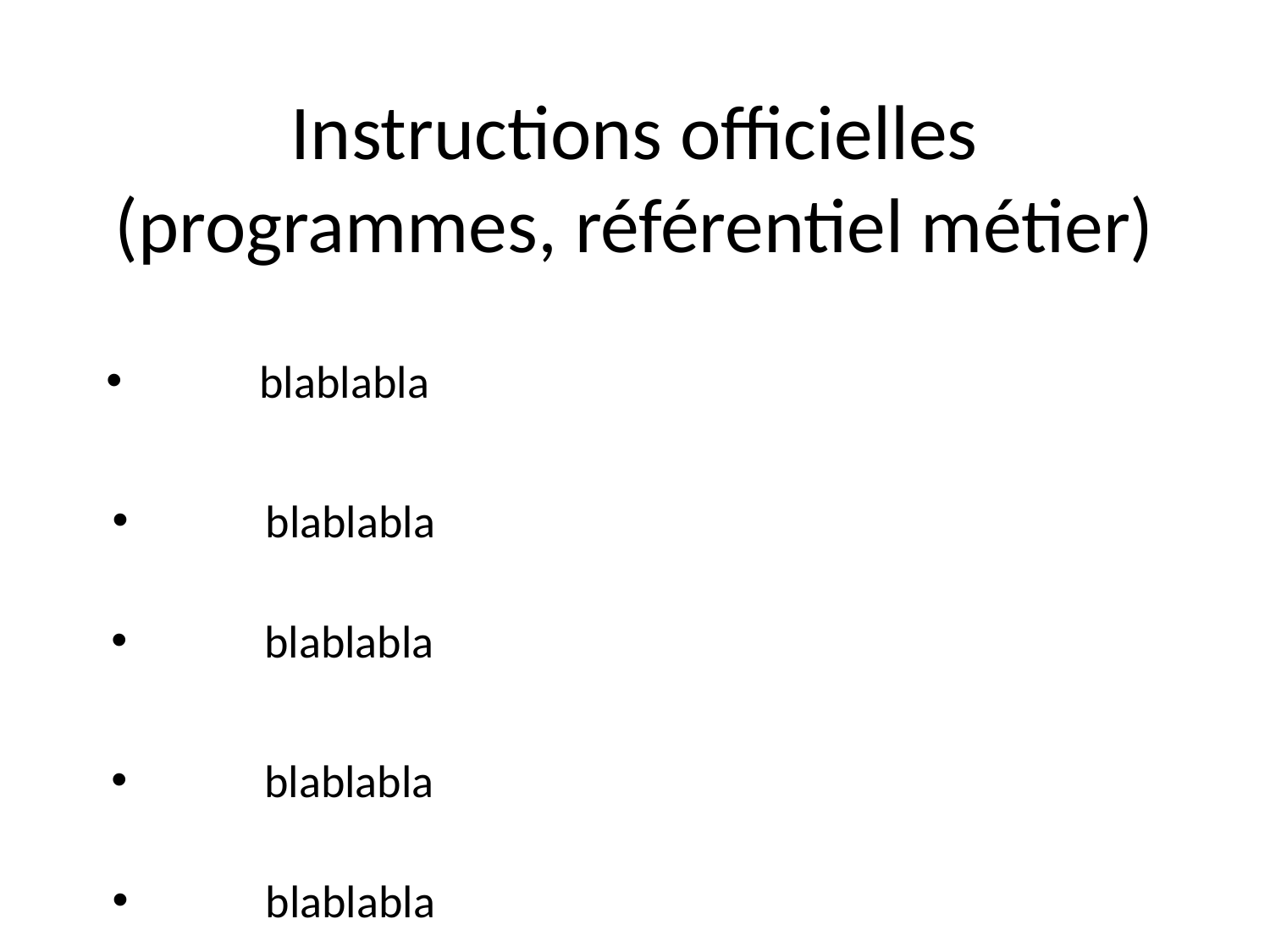

Instructions officielles (programmes, référentiel métier)
	blablabla
	blablabla
	blablabla
	blablabla
	blablabla